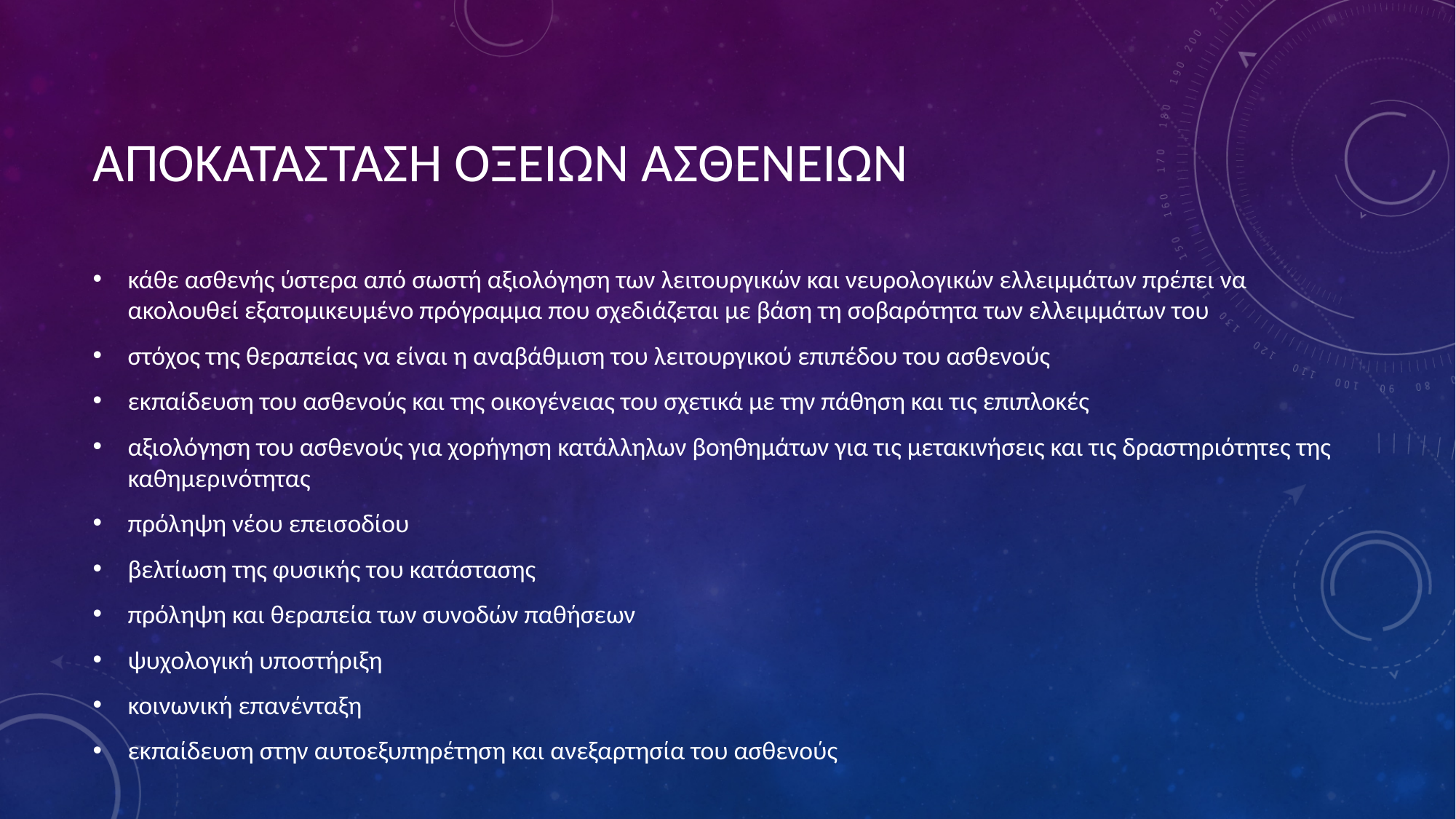

# ΑΠΟΚΑΤΑΣΤΑΣΗ ΟΞΕΙΩΝ ΑΣΘΕΝΕΙΩΝ
κάθε ασθενής ύστερα από σωστή αξιολόγηση των λειτουργικών και νευρολογικών ελλειμμάτων πρέπει να ακολουθεί εξατομικευμένο πρόγραμμα που σχεδιάζεται με βάση τη σοβαρότητα των ελλειμμάτων του
στόχος της θεραπείας να είναι η αναβάθμιση του λειτουργικού επιπέδου του ασθενούς
εκπαίδευση του ασθενούς και της οικογένειας του σχετικά με την πάθηση και τις επιπλοκές
αξιολόγηση του ασθενούς για χορήγηση κατάλληλων βοηθημάτων για τις μετακινήσεις και τις δραστηριότητες της καθημερινότητας
πρόληψη νέου επεισοδίου
βελτίωση της φυσικής του κατάστασης
πρόληψη και θεραπεία των συνοδών παθήσεων
ψυχολογική υποστήριξη
κοινωνική επανένταξη
εκπαίδευση στην αυτοεξυπηρέτηση και ανεξαρτησία του ασθενούς